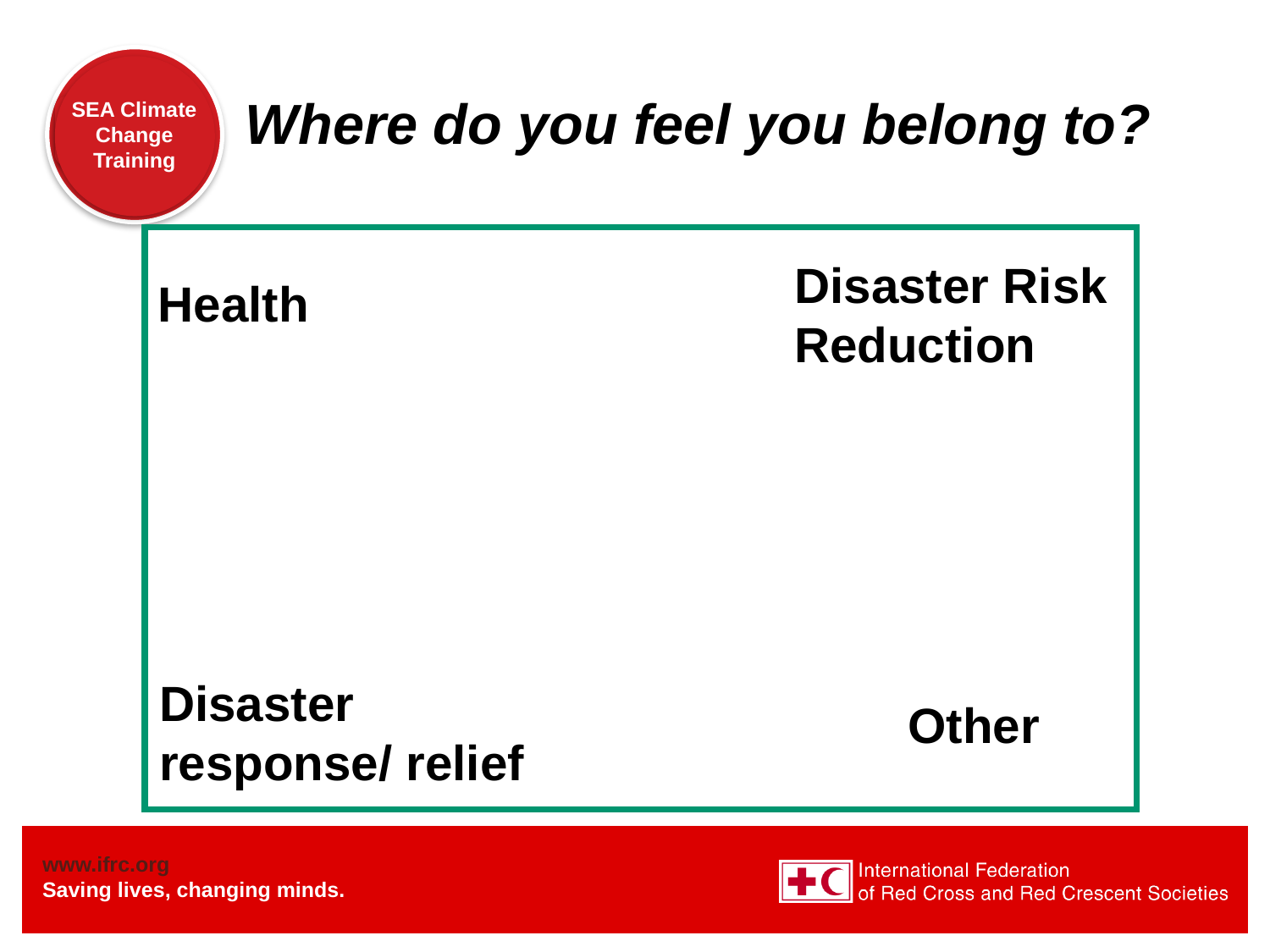

Where do you feel you belong to?

Disaster Risk Reduction
Health
Disaster
response/ relief
Other